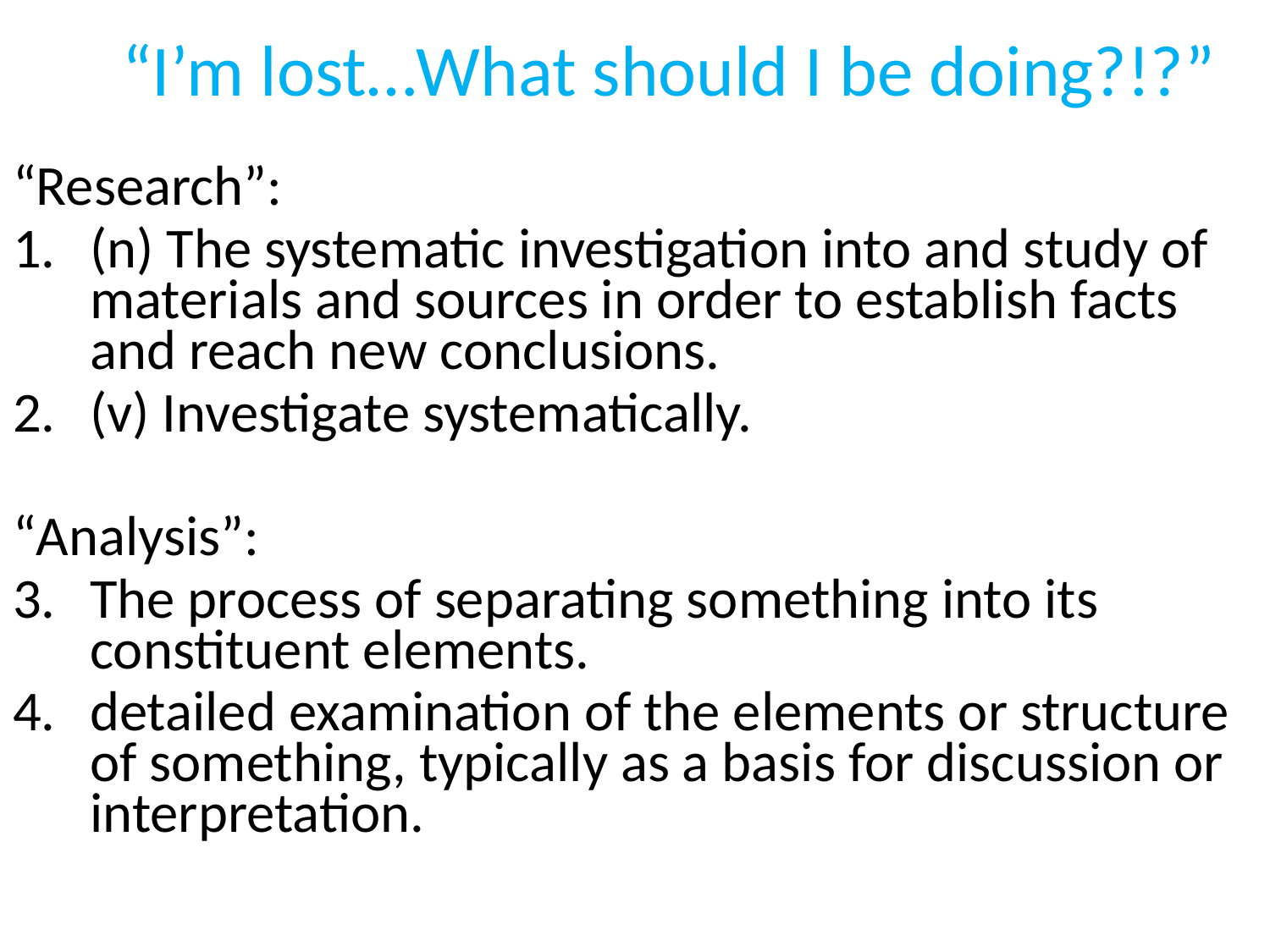

“I’m lost…What should I be doing?!?”
“Research”:
(n) The systematic investigation into and study of materials and sources in order to establish facts and reach new conclusions.
(v) Investigate systematically.

“Analysis”:
The process of separating something into its constituent elements.
detailed examination of the elements or structure of something, typically as a basis for discussion or interpretation.